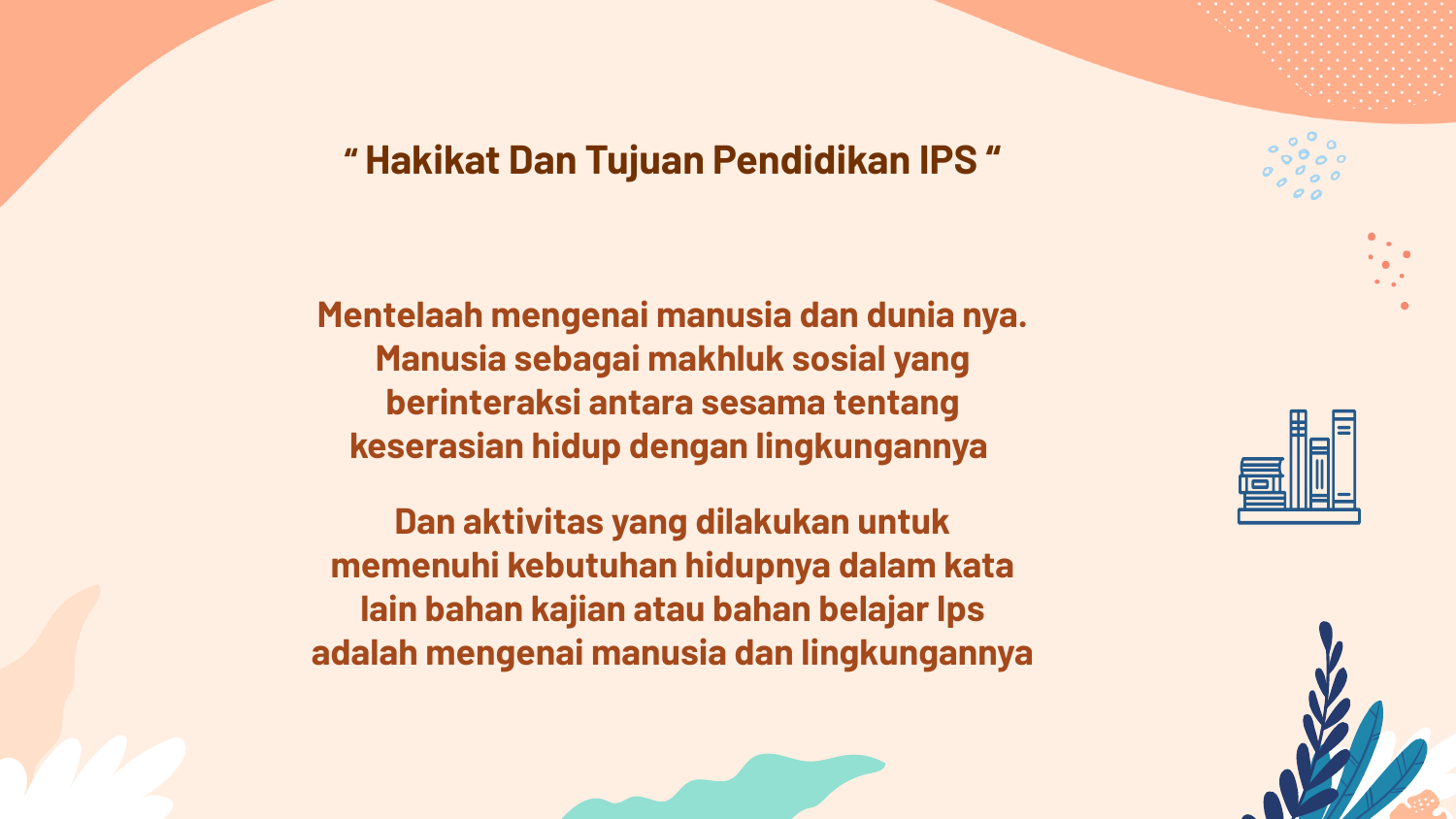

“ Hakikat Dan Tujuan Pendidikan IPS “

Mentelaah mengenai manusia dan dunia nya. Manusia sebagai makhluk sosial yang berinteraksi antara sesama tentang keserasian hidup dengan lingkungannya
Dan aktivitas yang dilakukan untuk memenuhi kebutuhan hidupnya dalam kata lain bahan kajian atau bahan belajar Ips adalah mengenai manusia dan lingkungannya